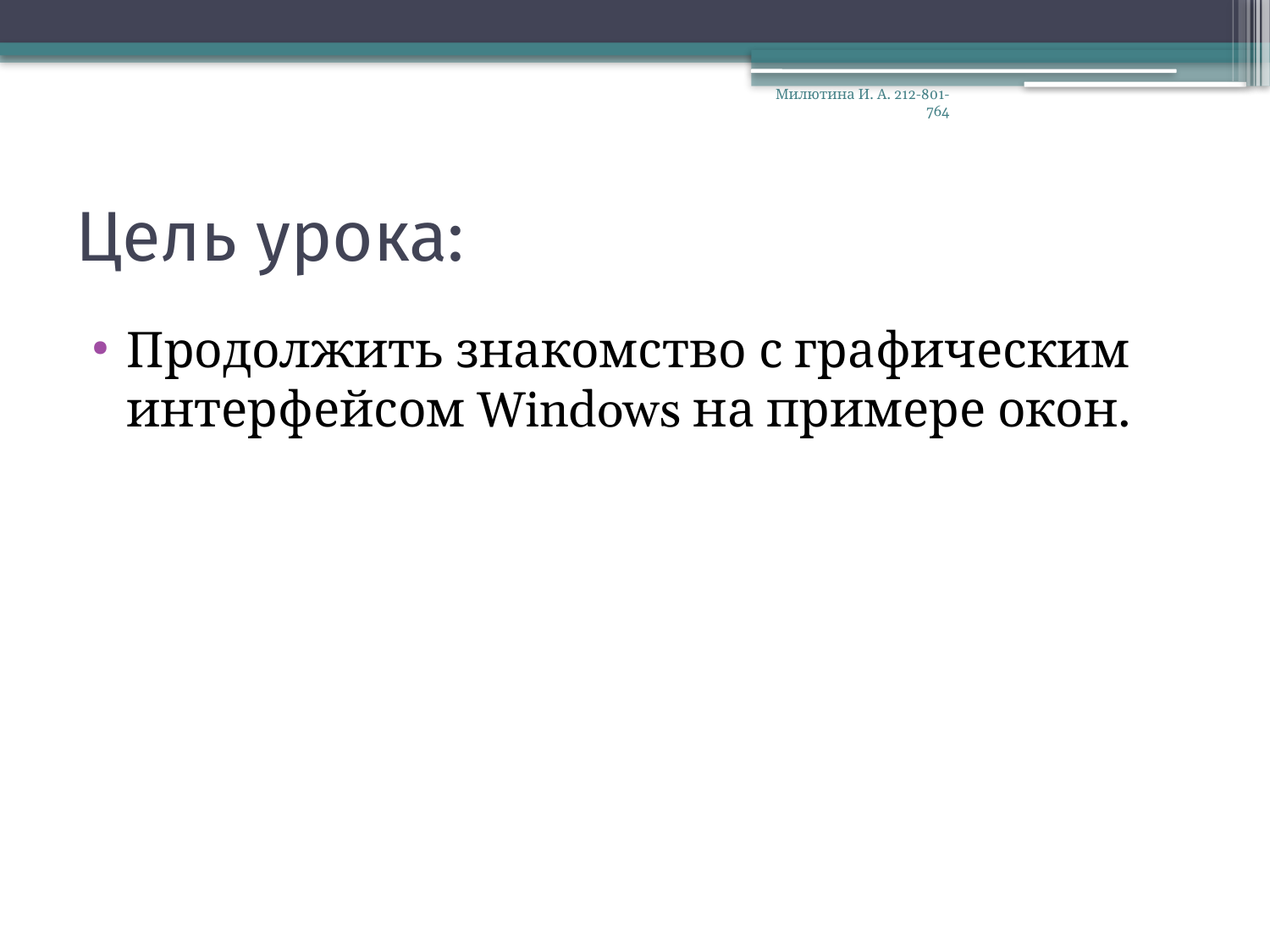

Милютина И. А. 212-801-764
# Цель урока:
Продолжить знакомство с графическим интерфейсом Windows на примере окон.